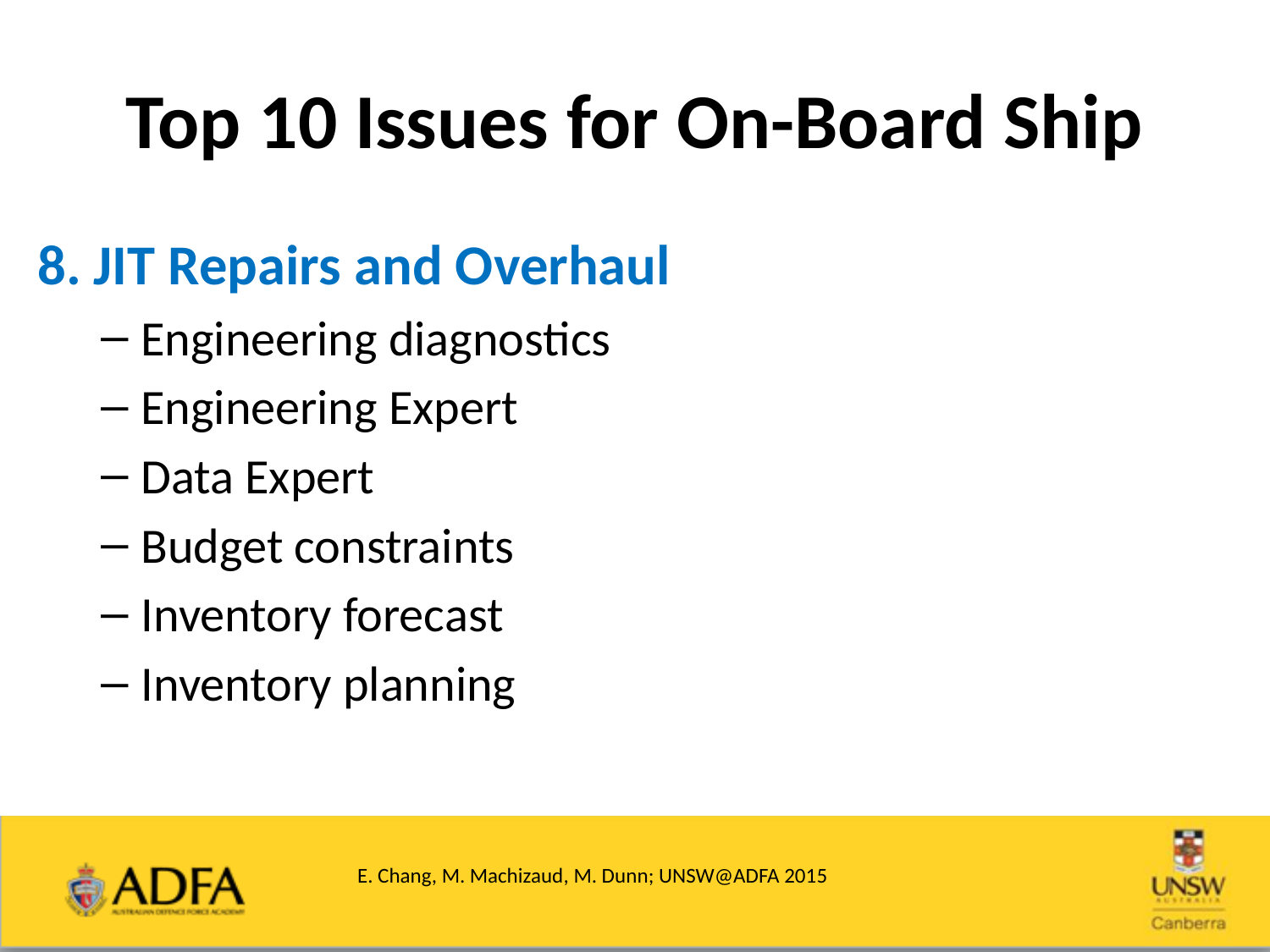

# Top 10 Issues for On-Board Ship
8. JIT Repairs and Overhaul
Engineering diagnostics
Engineering Expert
Data Expert
Budget constraints
Inventory forecast
Inventory planning